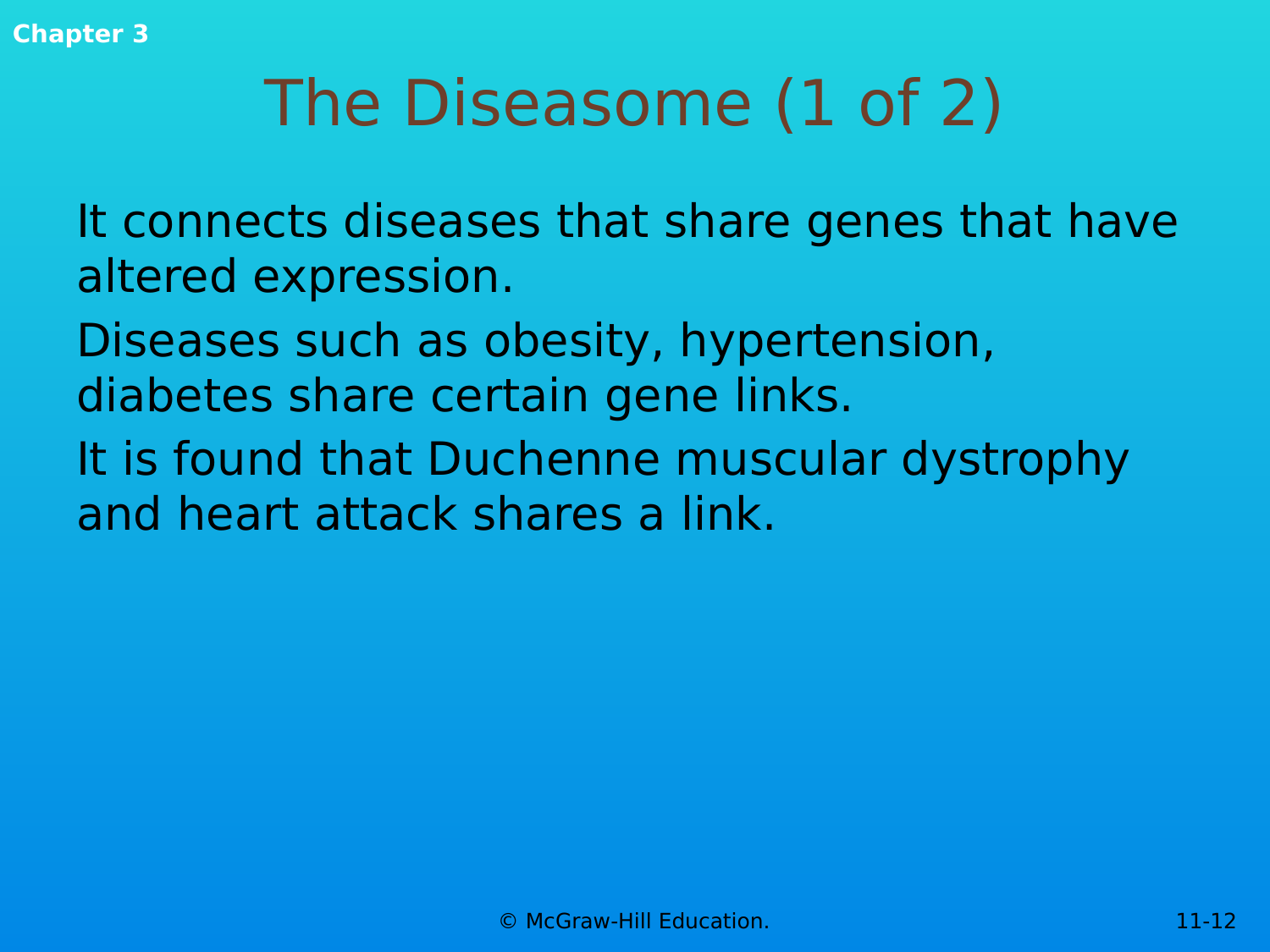

# The Diseasome (1 of 2)
It connects diseases that share genes that have altered expression.
Diseases such as obesity, hypertension, diabetes share certain gene links.
It is found that Duchenne muscular dystrophy and heart attack shares a link.